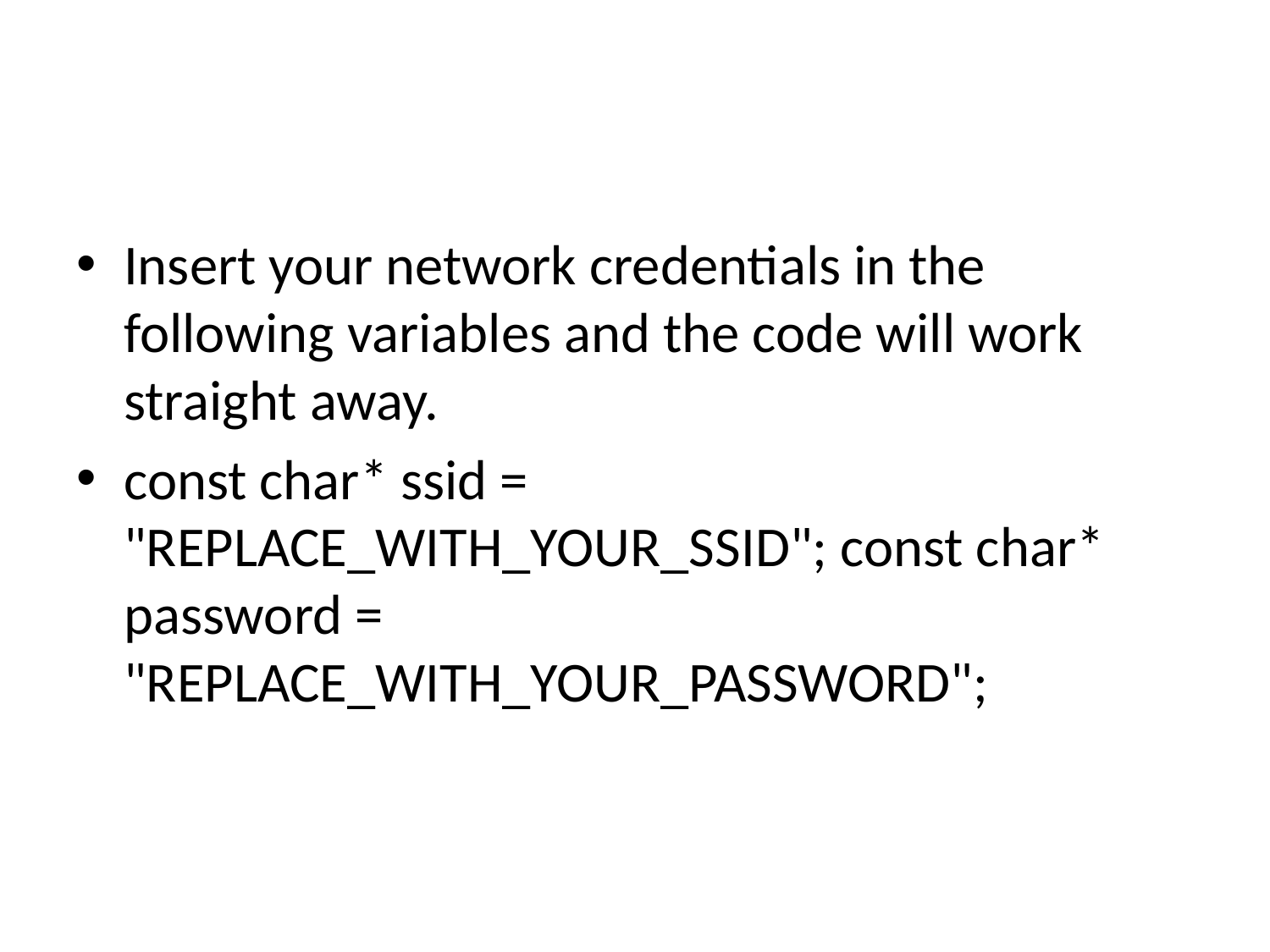

#
Insert your network credentials in the following variables and the code will work straight away.
const char* ssid = "REPLACE_WITH_YOUR_SSID"; const char* password = "REPLACE_WITH_YOUR_PASSWORD";